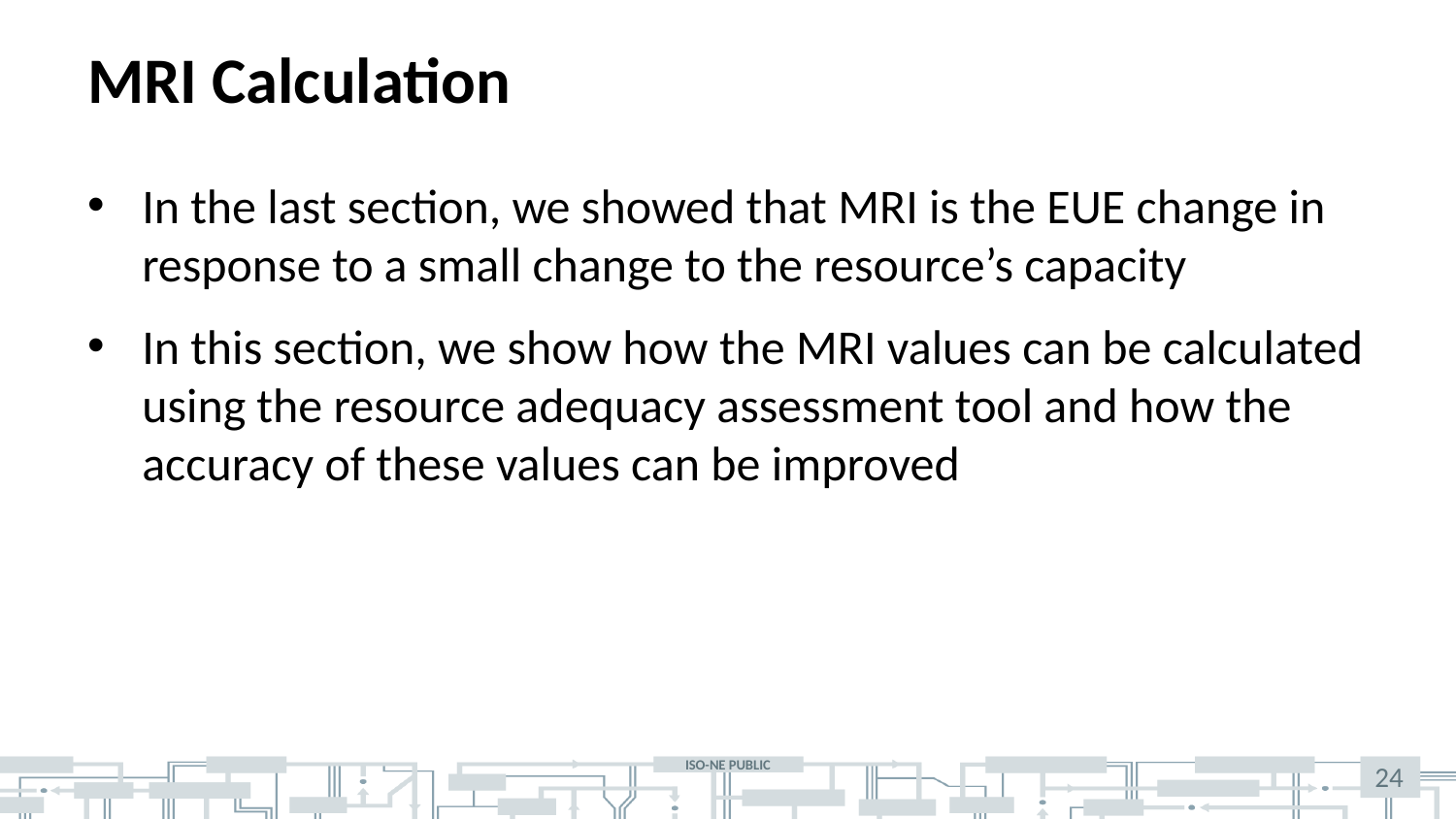

# MRI Calculation
In the last section, we showed that MRI is the EUE change in response to a small change to the resource’s capacity
In this section, we show how the MRI values can be calculated using the resource adequacy assessment tool and how the accuracy of these values can be improved

24